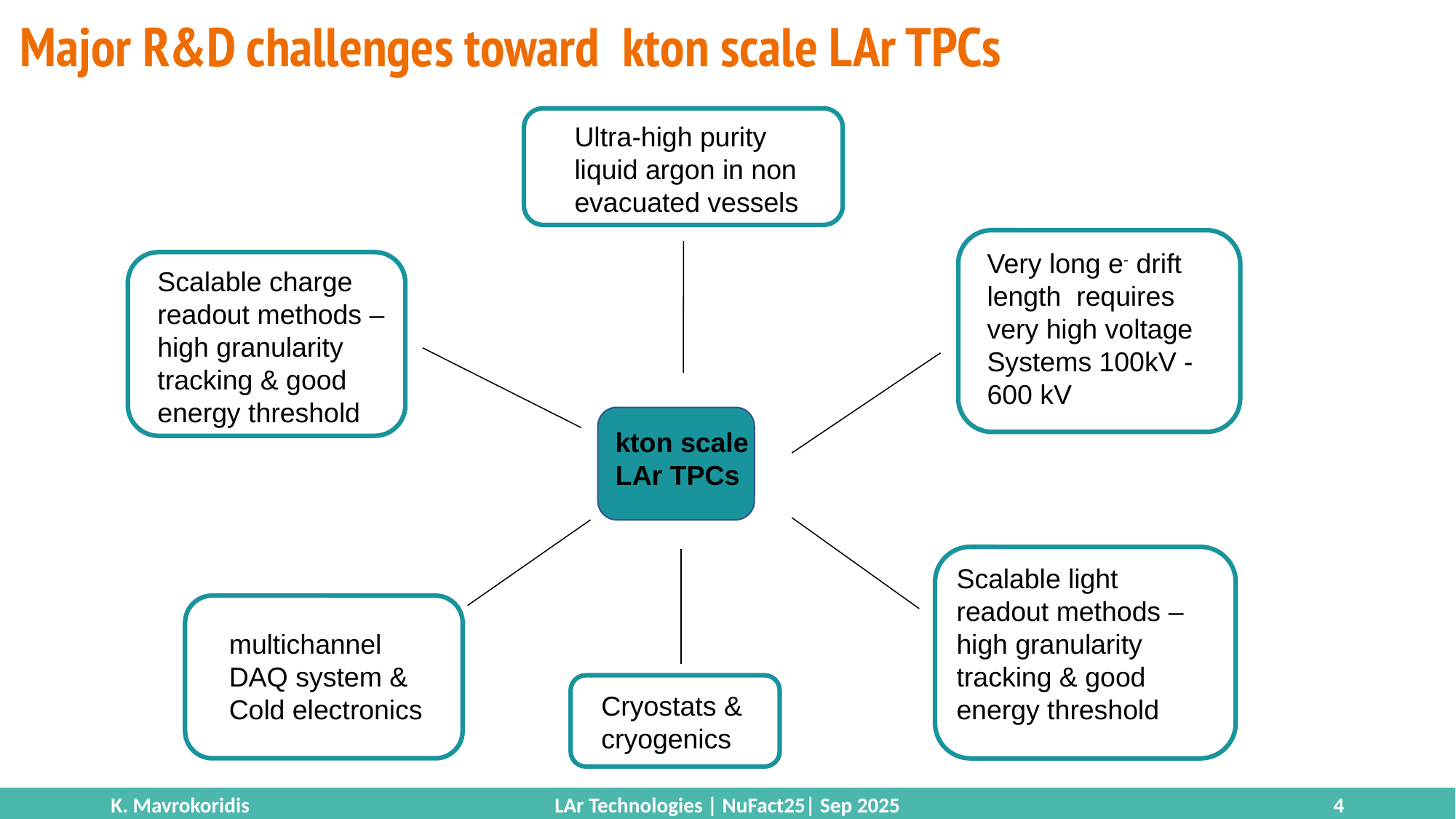

# Major R&D challenges toward  kton scale LAr TPCs

Ultra-high purity
liquid argon in non
evacuated vessels

Very long e- drift length  requires very high voltage
Systems 100kV -600 kV
Scalable charge readout methods –high granularity tracking & good energy threshold

kton scale
LAr TPCs

Cryostats & cryogenics
Scalable light readout methods –high granularity tracking & good energy threshold

multichannel  DAQ system & Cold electronics
K. Mavrokoridis
LAr Technologies | NuFact25| Sep 2025
4